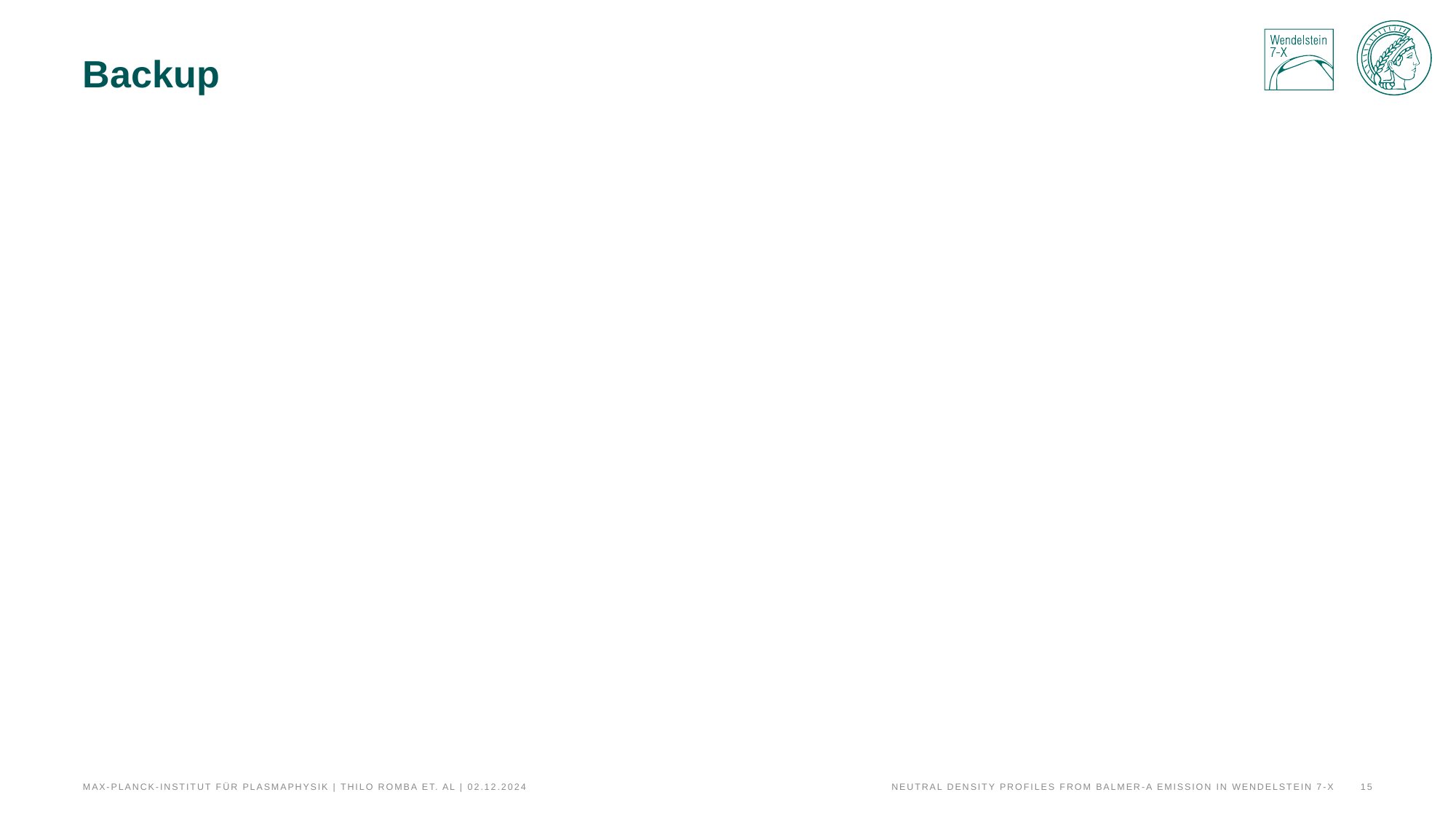

# Backup

Max-Planck-Institut für Plasmaphysik | Thilo Romba et. al | 02.12.2024
15
Neutral density profiles from Balmer-a emission in Wendelstein 7-X